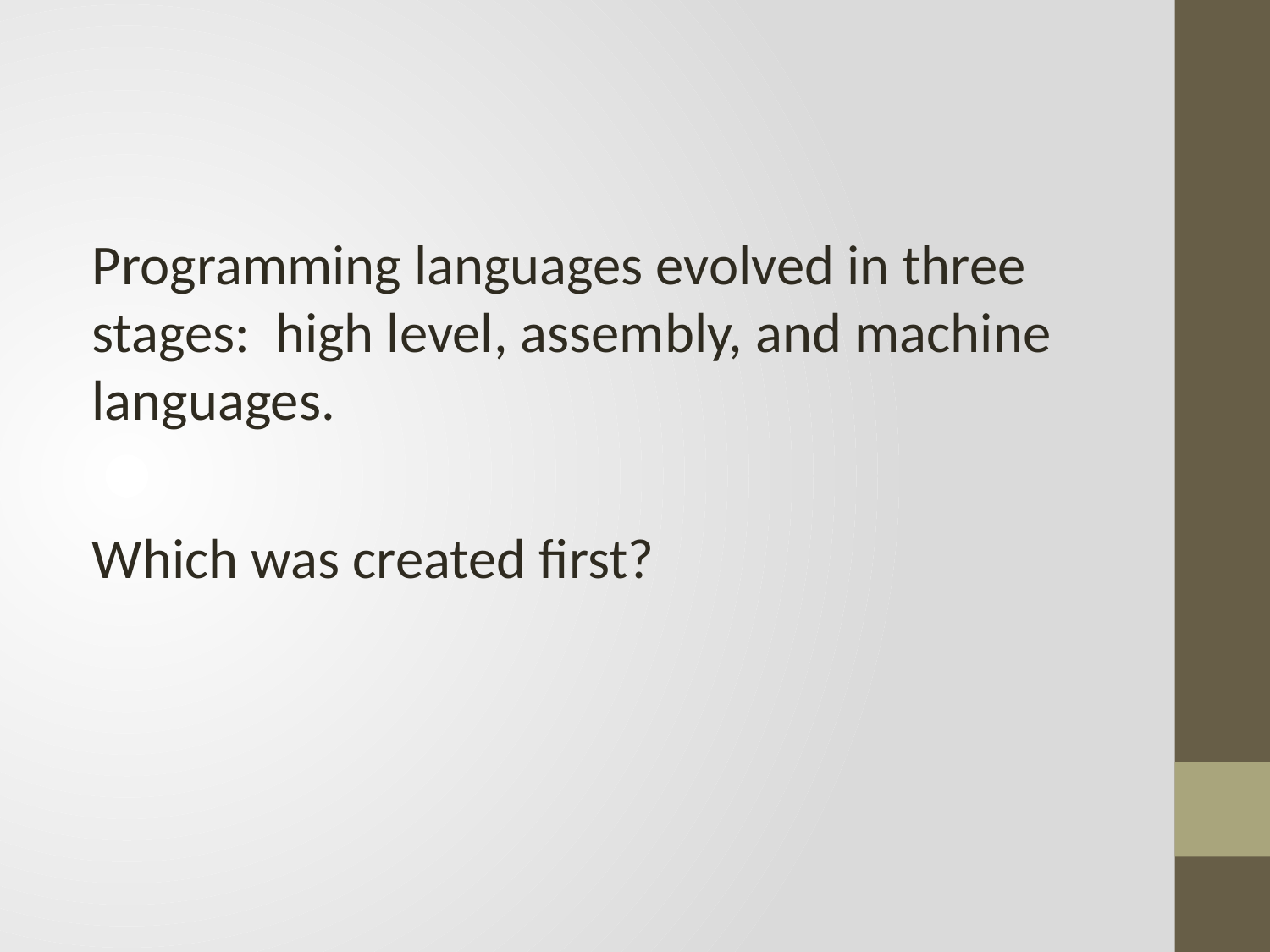

#
Programming languages evolved in three stages:  high level, assembly, and machine languages.

Which was created first?